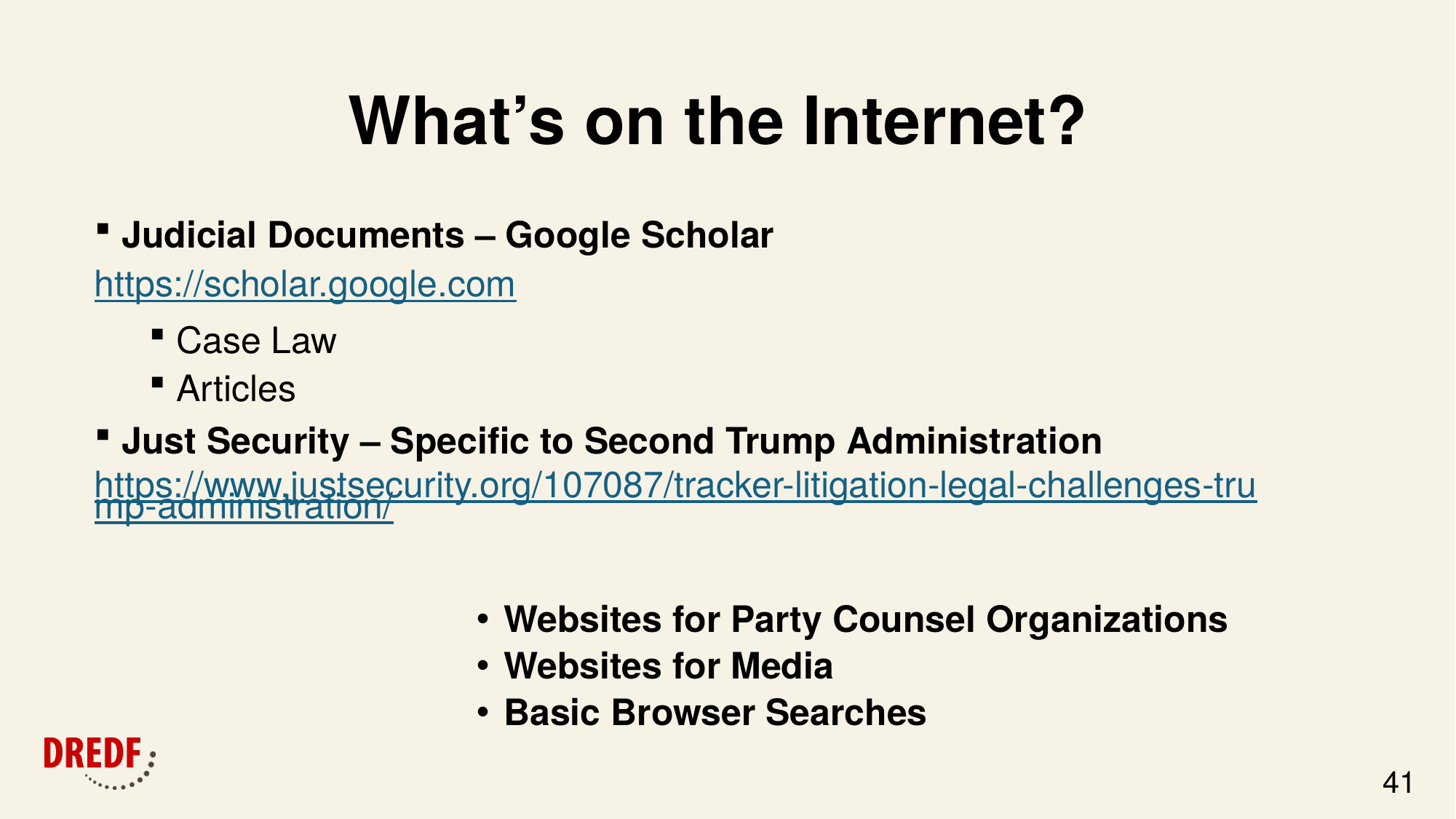

# What’s on the Internet?
Judicial Documents – Google Scholar
https://scholar.google.com
Case Law
Articles
Just Security – Specific to Second Trump Administration
https://www.justsecurity.org/107087/tracker-litigation-legal-challenges-trump-administration/

Websites for Party Counsel Organizations
Websites for Media
Basic Browser Searches

41